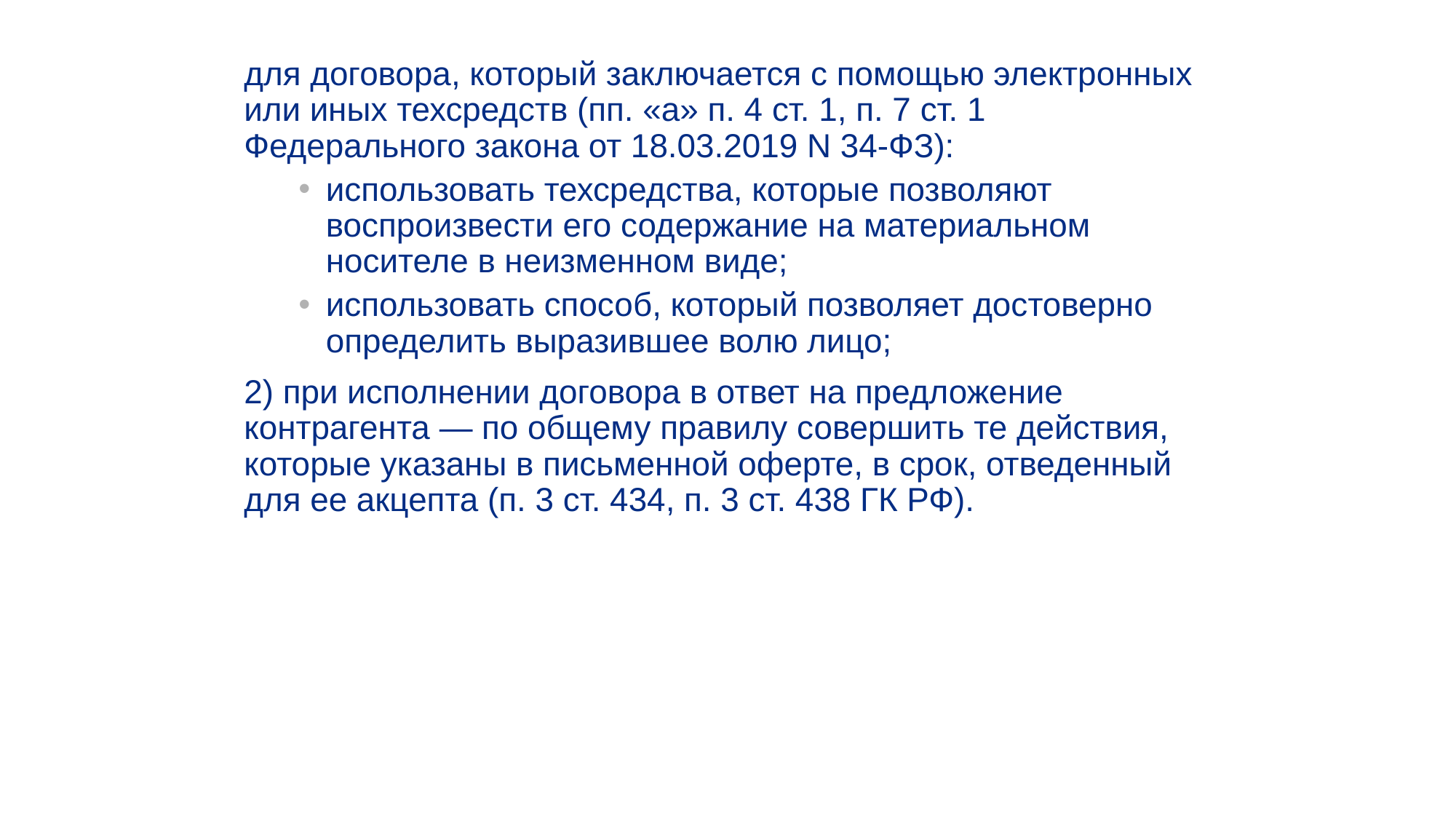

для договора, который заключается с помощью электронных или иных техсредств (пп. «а» п. 4 ст. 1, п. 7 ст. 1 Федерального закона от 18.03.2019 N 34-ФЗ):
использовать техсредства, которые позволяют воспроизвести его содержание на материальном носителе в неизменном виде;
использовать способ, который позволяет достоверно определить выразившее волю лицо;
2) при исполнении договора в ответ на предложение контрагента — по общему правилу совершить те действия, которые указаны в письменной оферте, в срок, отведенный для ее акцепта (п. 3 ст. 434, п. 3 ст. 438 ГК РФ).